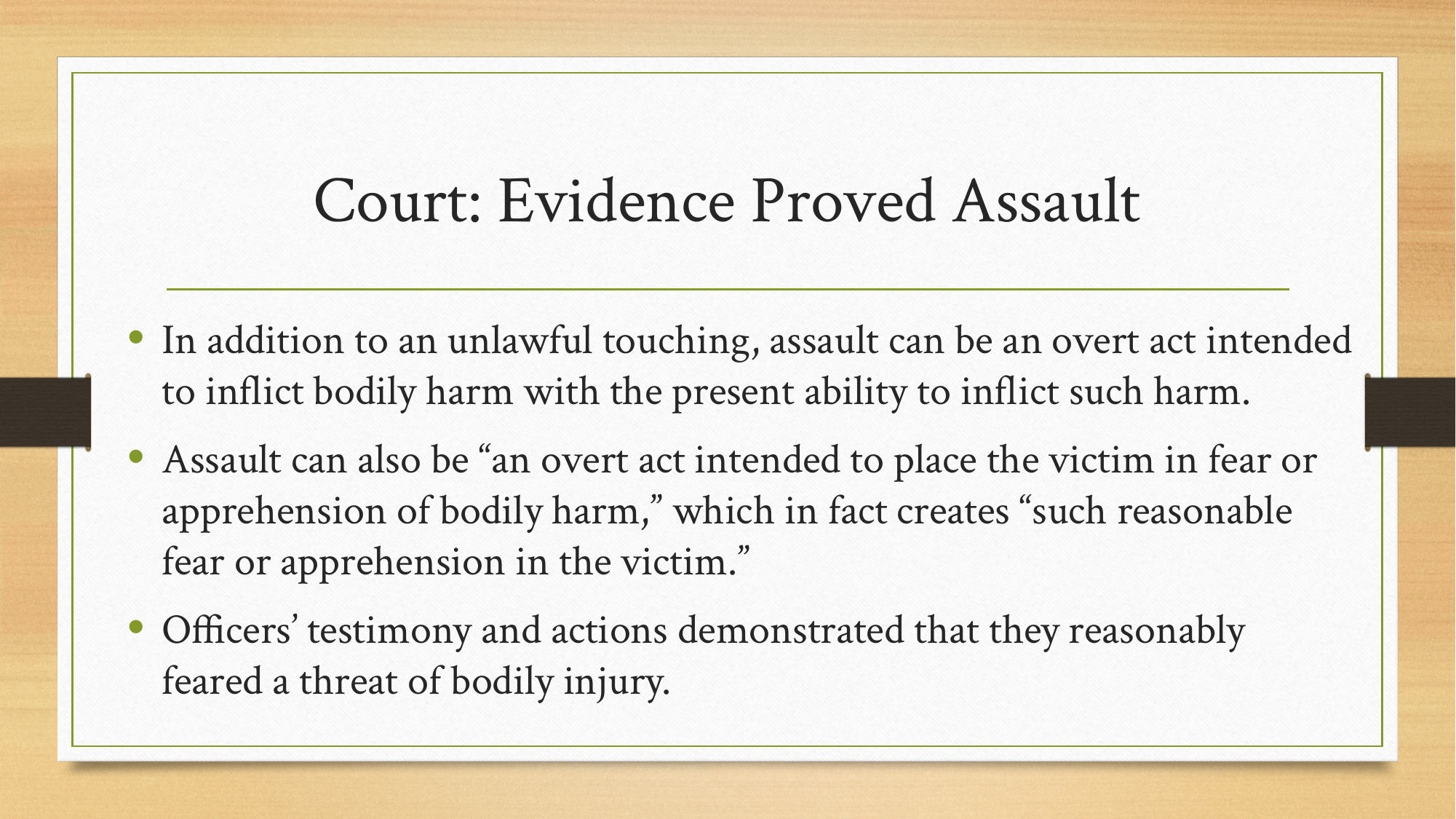

# Court: Evidence Proved Assault
In addition to an unlawful touching, assault can be an overt act intended to inflict bodily harm with the present ability to inflict such harm.
Assault can also be “an overt act intended to place the victim in fear or apprehension of bodily harm,” which in fact creates “such reasonable fear or apprehension in the victim.”
Officers’ testimony and actions demonstrated that they reasonably feared a threat of bodily injury.